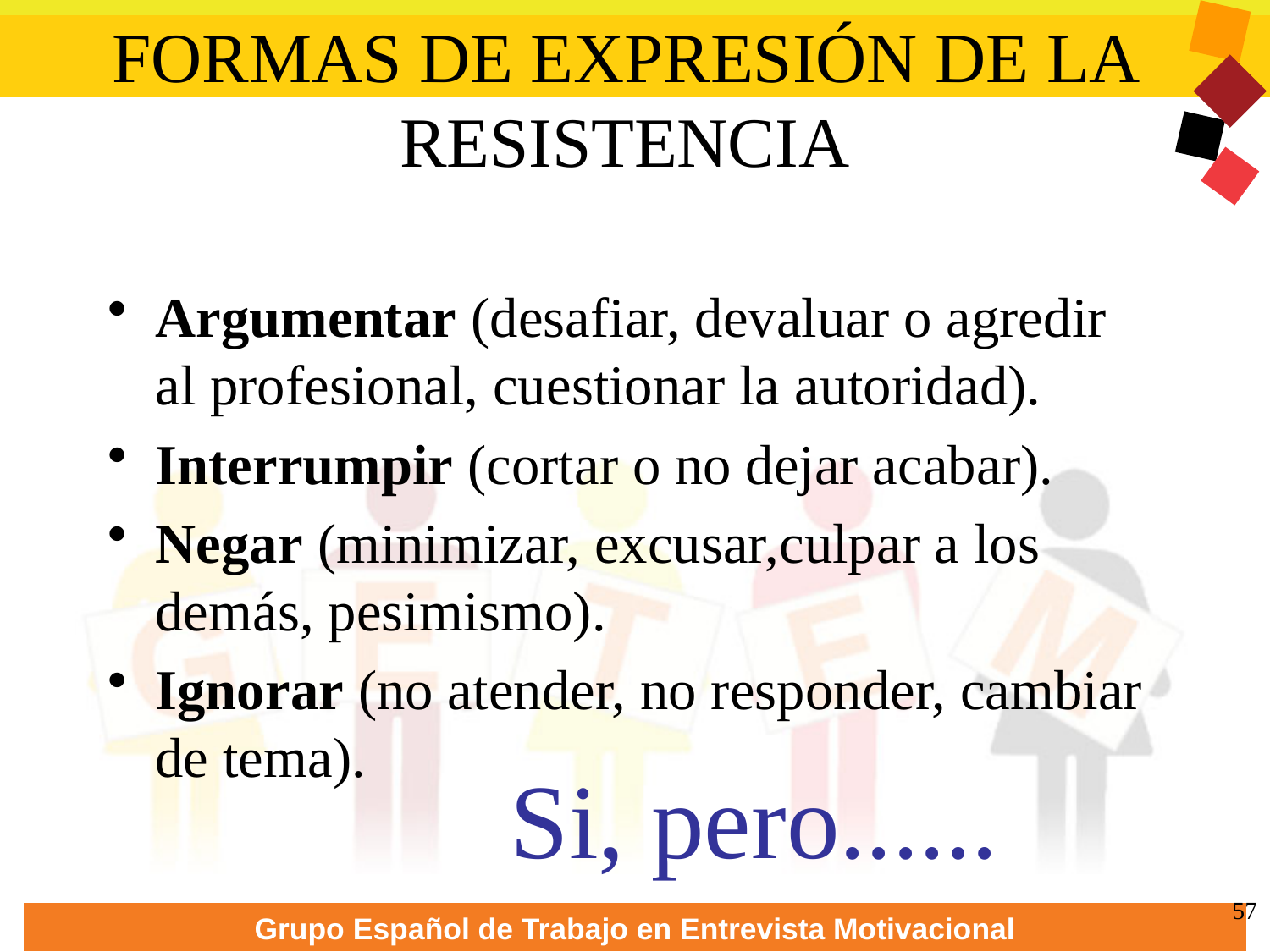

FORMAS DE EXPRESIÓN DE LA RESISTENCIA
Argumentar (desafiar, devaluar o agredir al profesional, cuestionar la autoridad).
Interrumpir (cortar o no dejar acabar).
Negar (minimizar, excusar,culpar a los demás, pesimismo).
Ignorar (no atender, no responder, cambiar de tema).
Si, pero......
57